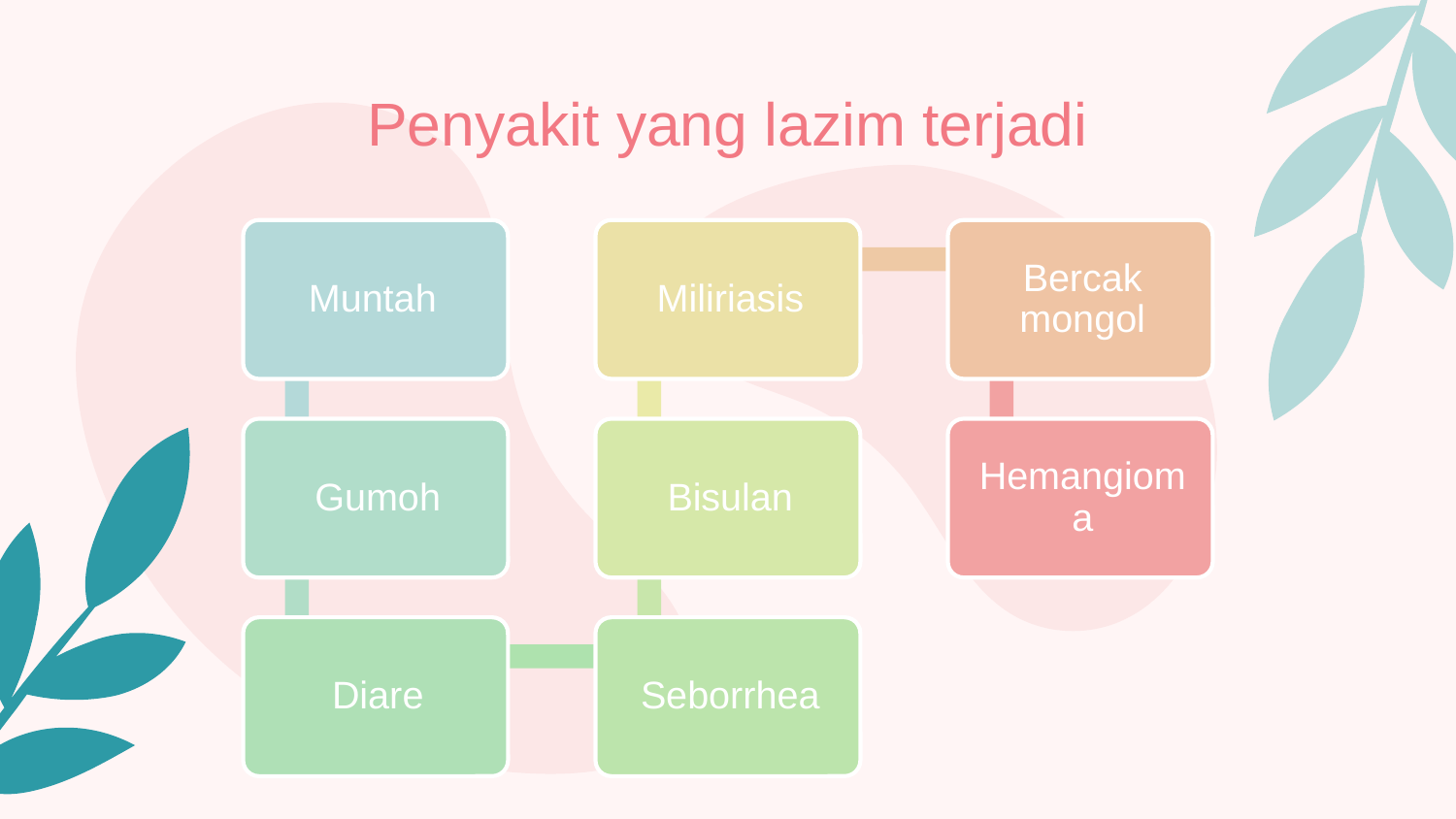

# Penyakit yang lazim terjadi
Muntah
Gumoh
Diare
Seborrhea
Bisulan
Miliriasis
Bercak mongol
Hemangioma